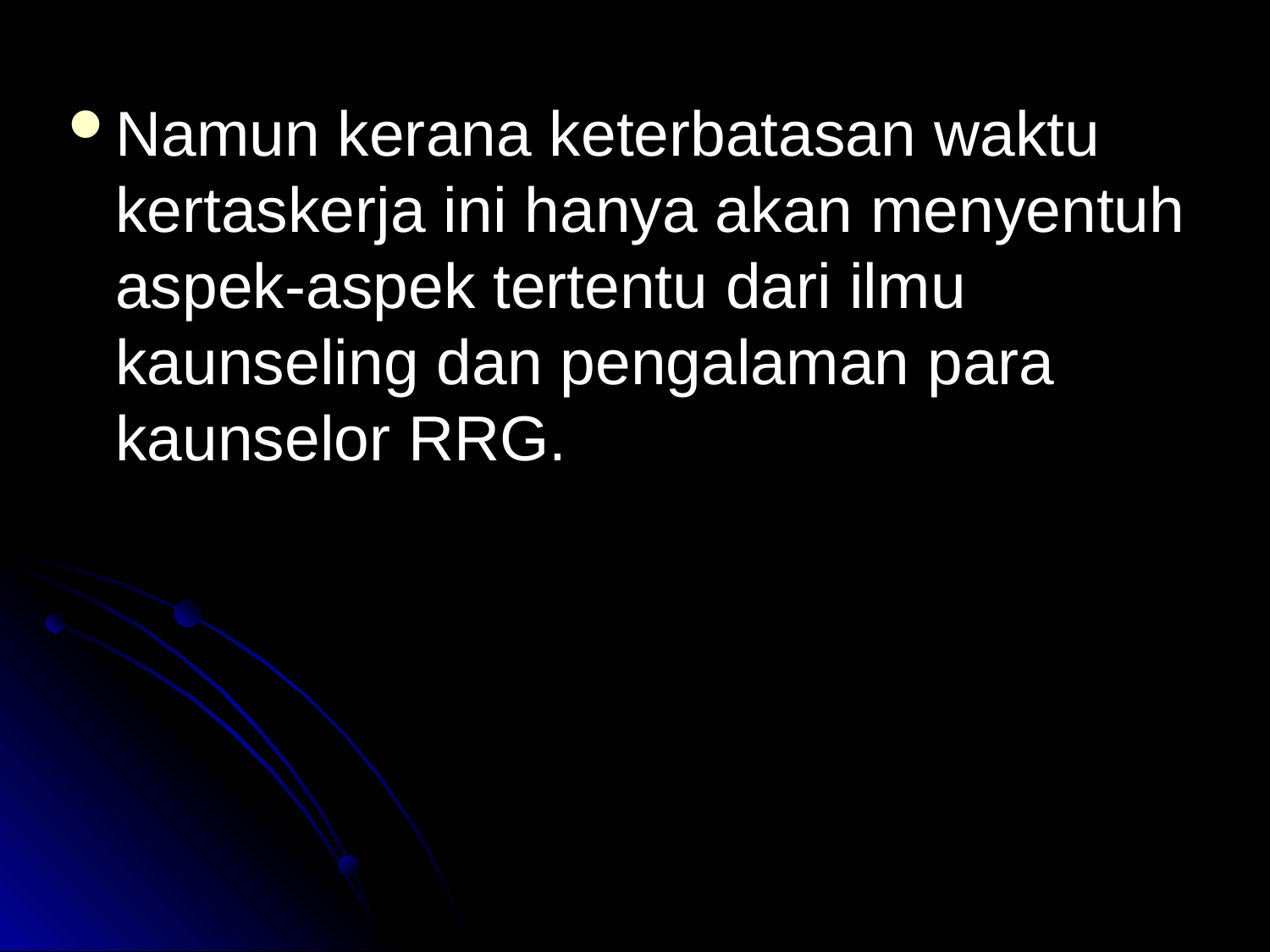

Namun kerana keterbatasan waktu kertaskerja ini hanya akan menyentuh aspek-aspek tertentu dari ilmu kaunseling dan pengalaman para kaunselor RRG.